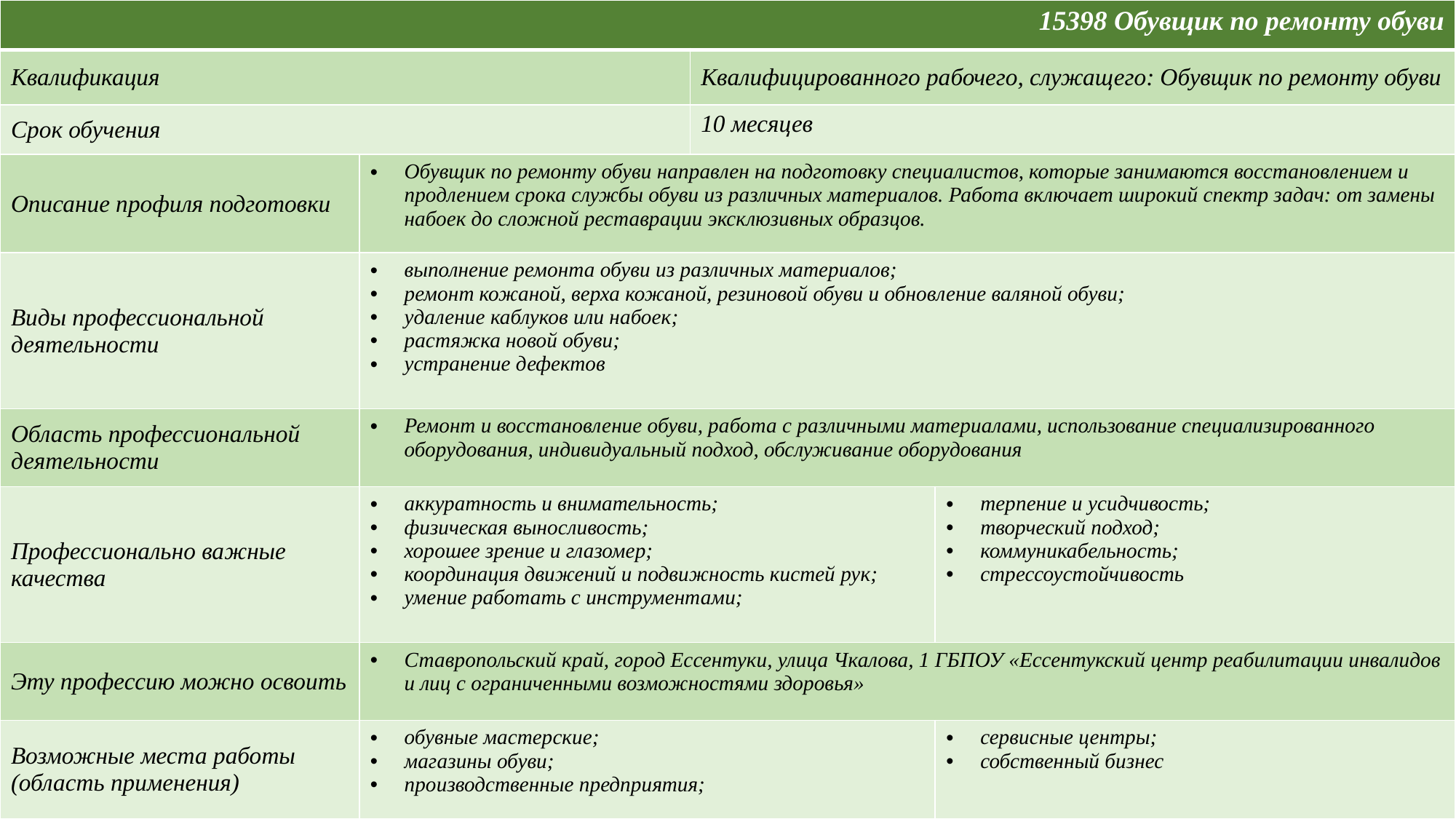

| 15398 Обувщик по ремонту обуви |  |  |  |
| --- | --- | --- | --- |
| Квалификация |  | Квалифицированного рабочего, служащего: Обувщик по ремонту обуви |  |
| Срок обучения |  | 10 месяцев |  |
| Описание профиля подготовки | Обувщик по ремонту обуви направлен на подготовку специалистов, которые занимаются восстановлением и продлением срока службы обуви из различных материалов. Работа включает широкий спектр задач: от замены набоек до сложной реставрации эксклюзивных образцов. |  |  |
| Виды профессиональной деятельности | выполнение ремонта обуви из различных материалов; ремонт кожаной, верха кожаной, резиновой обуви и обновление валяной обуви; удаление каблуков или набоек; растяжка новой обуви; устранение дефектов |  |  |
| Область профессиональной деятельности | Ремонт и восстановление обуви, работа с различными материалами, использование специализированного оборудования, индивидуальный подход, обслуживание оборудования |  |  |
| Профессионально важные качества | аккуратность и внимательность; физическая выносливость; хорошее зрение и глазомер; координация движений и подвижность кистей рук; умение работать с инструментами; |  | терпение и усидчивость; творческий подход; коммуникабельность; стрессоустойчивость |
| Эту профессию можно освоить | Ставропольский край, город Ессентуки, улица Чкалова, 1 ГБПОУ «Ессентукский центр реабилитации инвалидов и лиц с ограниченными возможностями здоровья» |  |  |
| Возможные места работы (область применения) | обувные мастерские; магазины обуви; производственные предприятия; |  | сервисные центры; собственный бизнес |